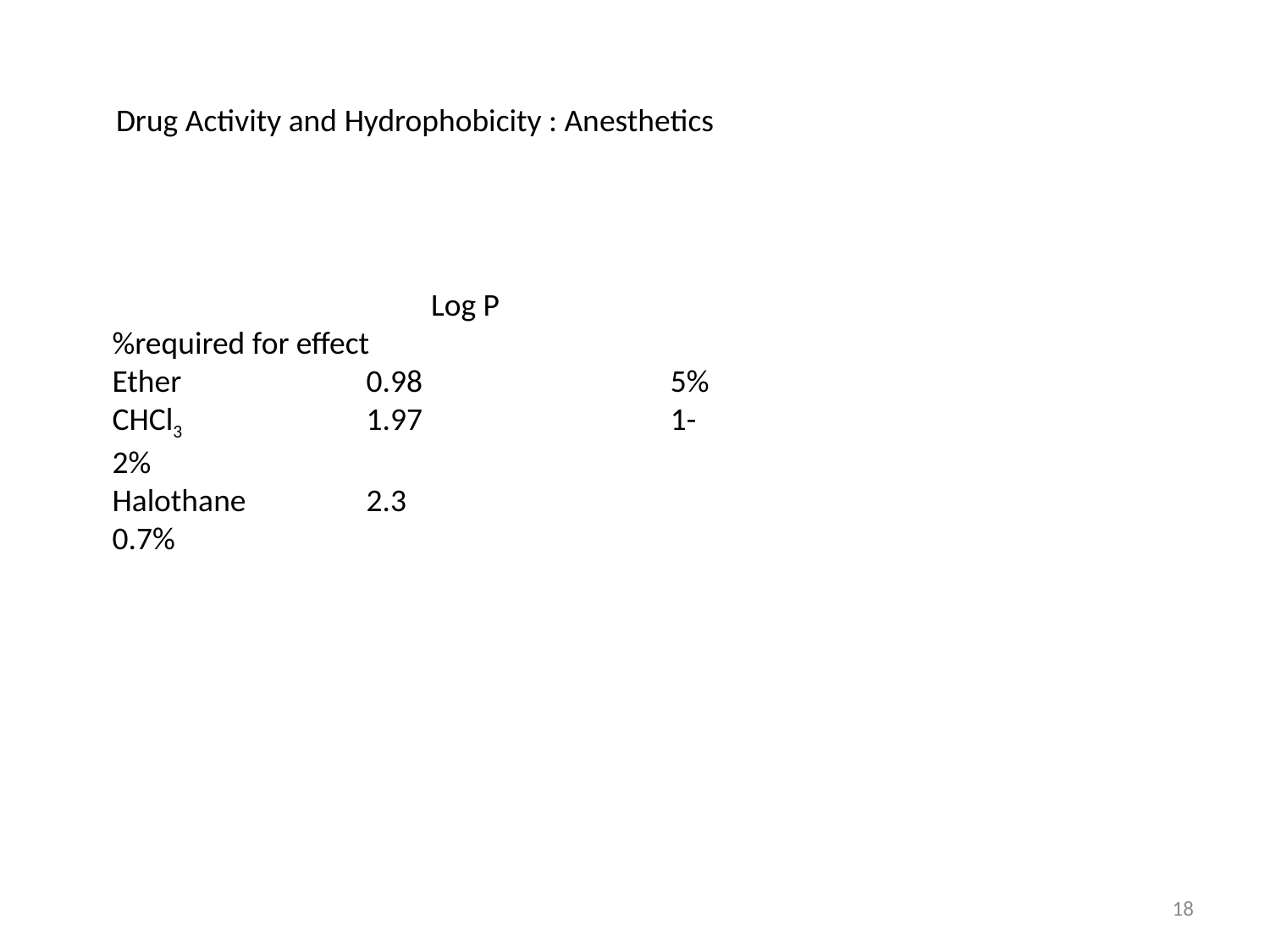

Drug Activity and Hydrophobicity : Anesthetics
		         Log P    	%required for effect
Ether		0.98		       5%
CHCl3		1.97		       1-2%
Halothane	2.3		       0.7%
18